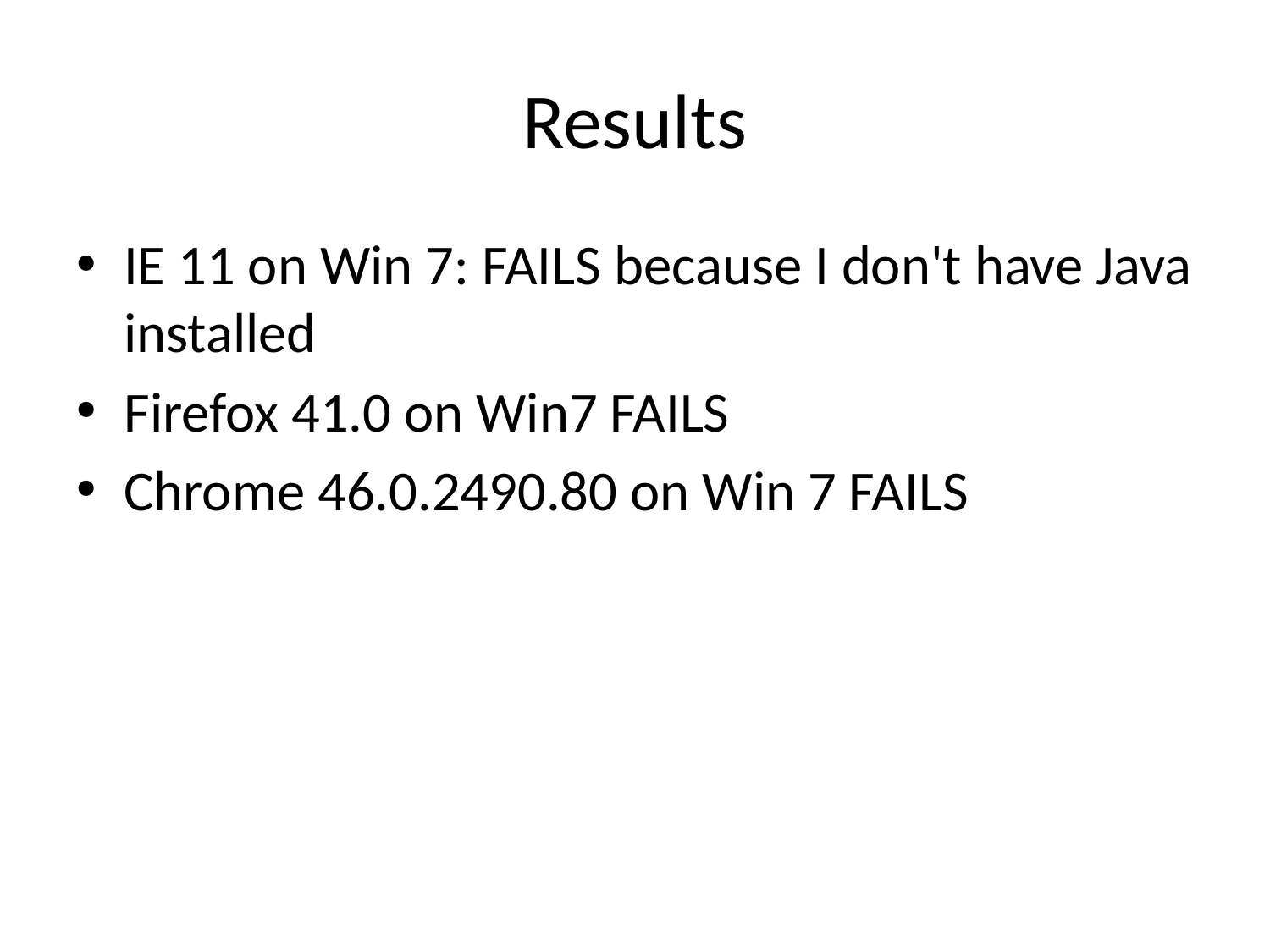

# Results
IE 11 on Win 7: FAILS because I don't have Java installed
Firefox 41.0 on Win7 FAILS
Chrome 46.0.2490.80 on Win 7 FAILS